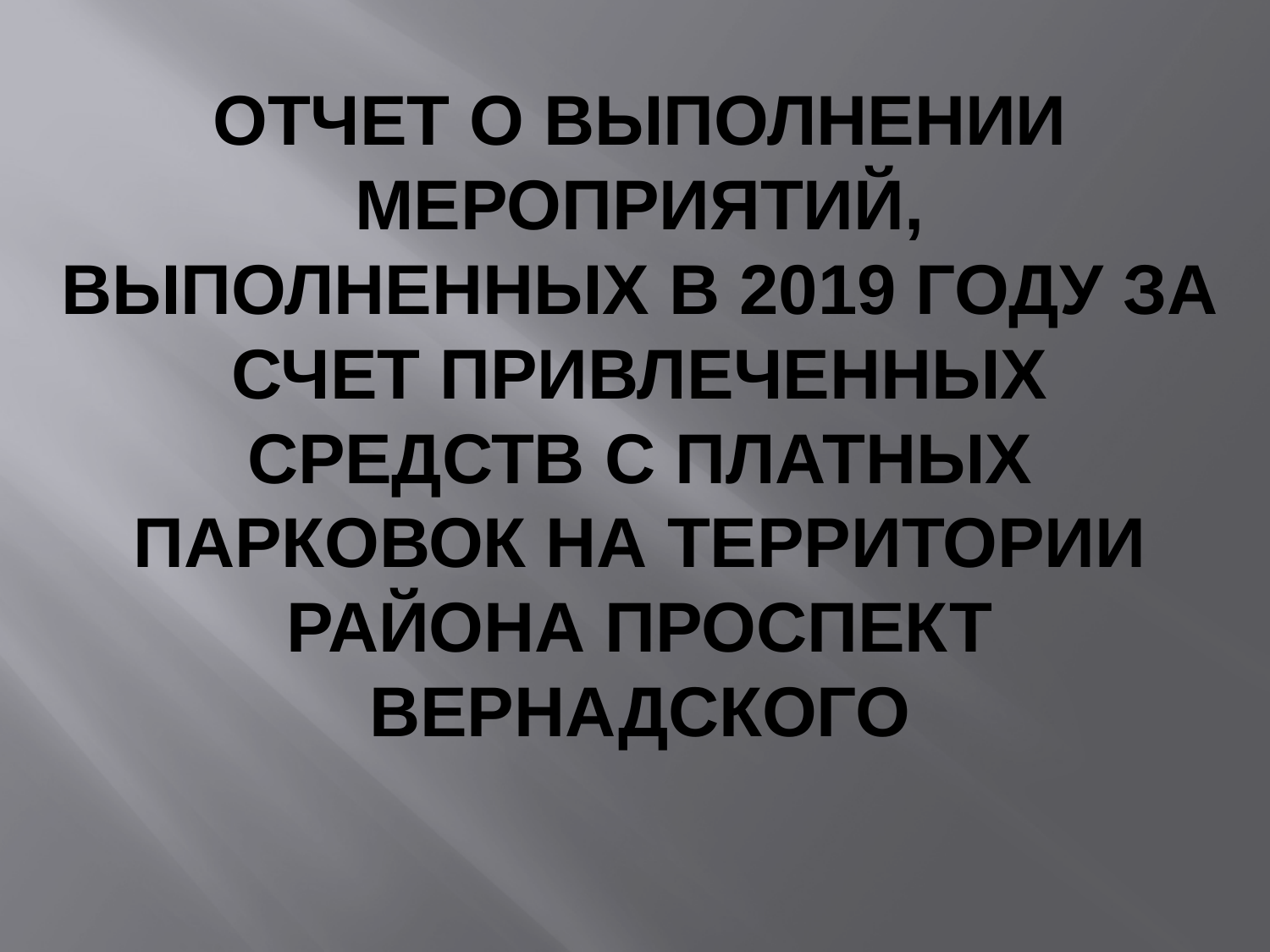

# Отчет о выполнении мероприятий, выполненных в 2019 году за счет привлеченных средств с платных парковок на территории района Проспект Вернадского